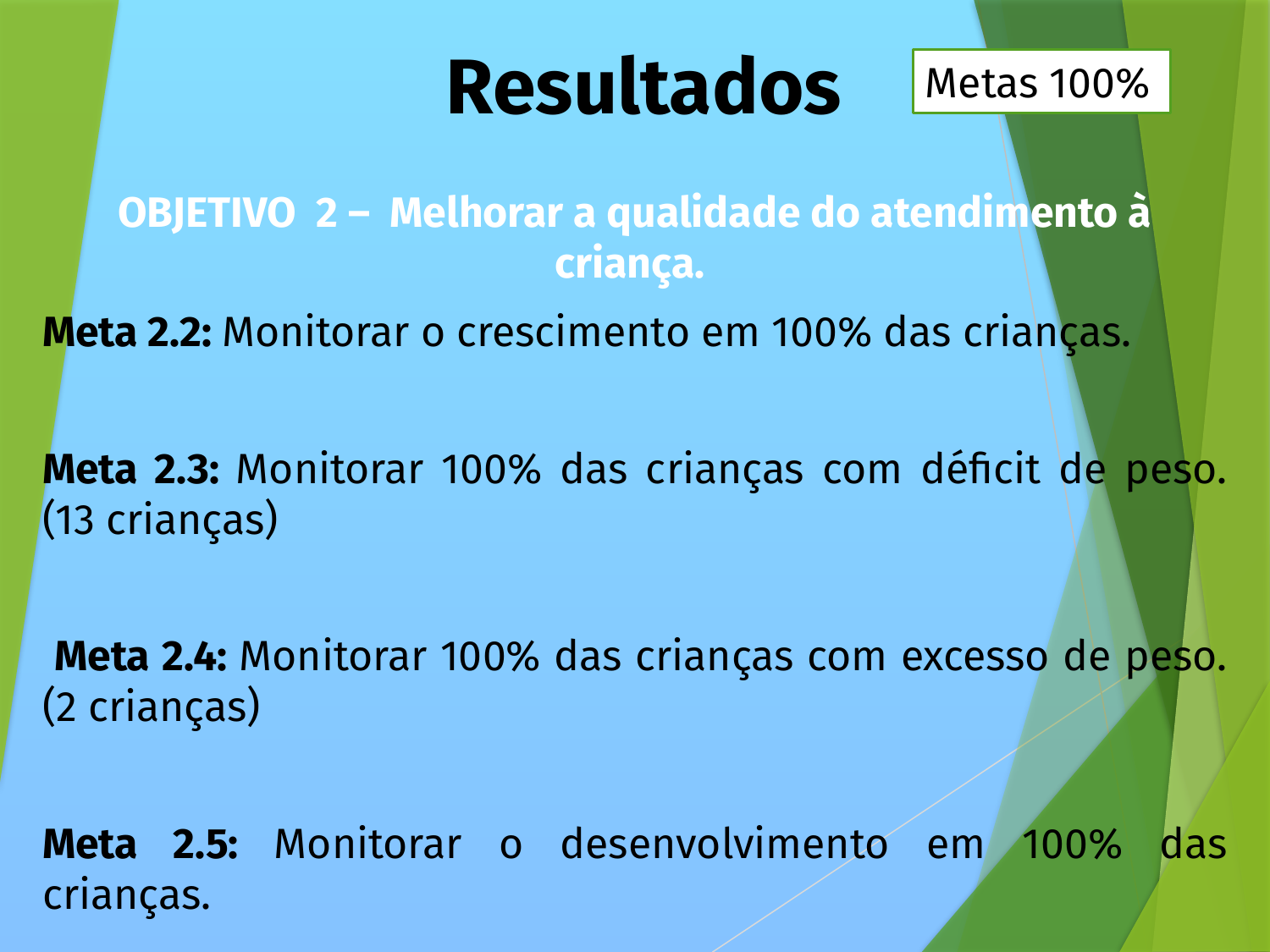

Resultados
Metas 100%
OBJETIVO  2 –  Melhorar a qualidade do atendimento à criança.
Meta 2.2: Monitorar o crescimento em 100% das crianças.

Meta 2.3: Monitorar 100% das crianças com déficit de peso. (13 crianças)

 Meta 2.4: Monitorar 100% das crianças com excesso de peso. (2 crianças)

Meta 2.5: Monitorar o desenvolvimento em 100% das crianças.